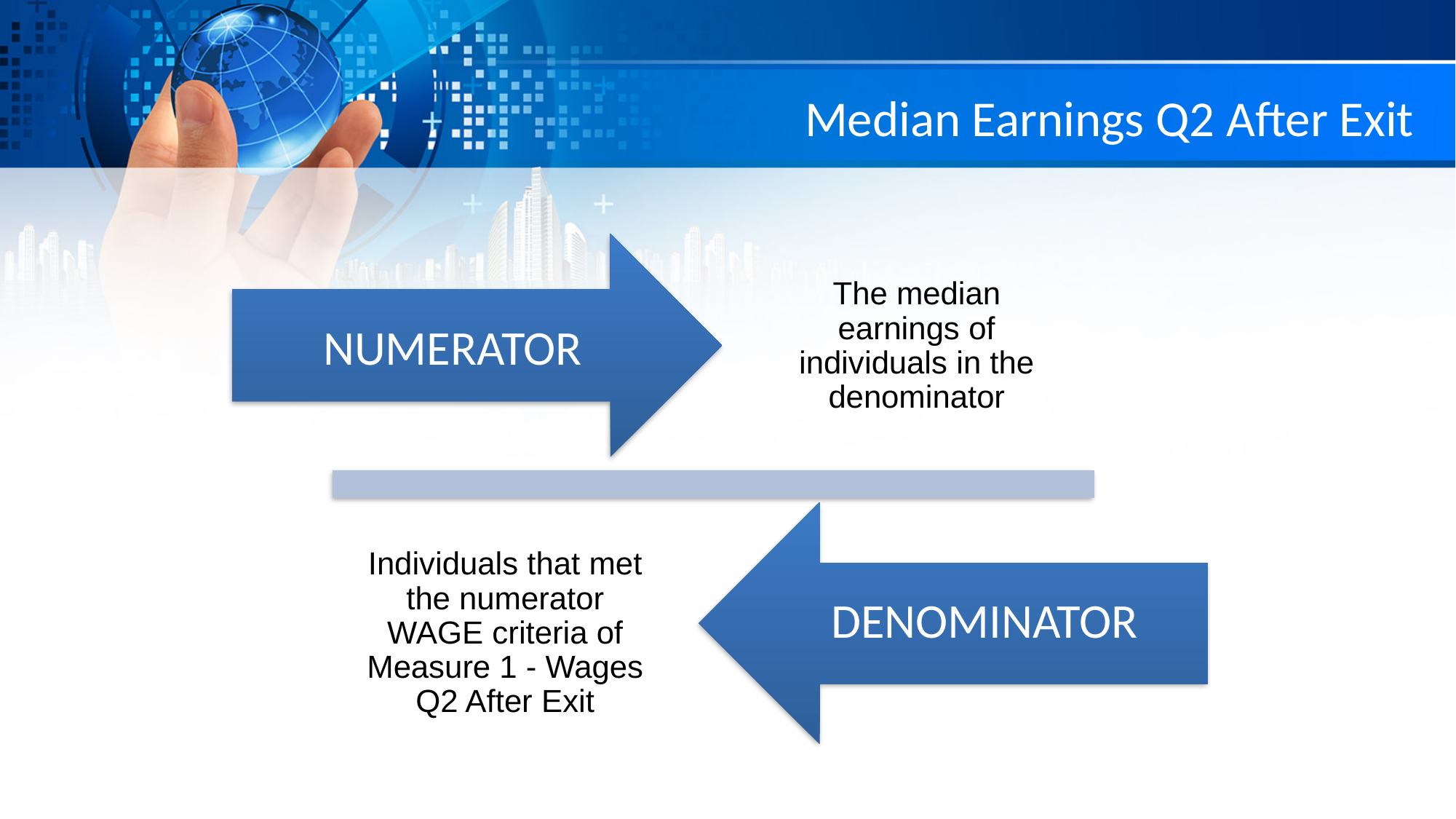

# Median Earnings Q2 After Exit
The median earnings of individuals in the denominator
Individuals that met the numerator WAGE criteria of Measure 1 - Wages Q2 After Exit
NUMERATOR
DENOMINATOR